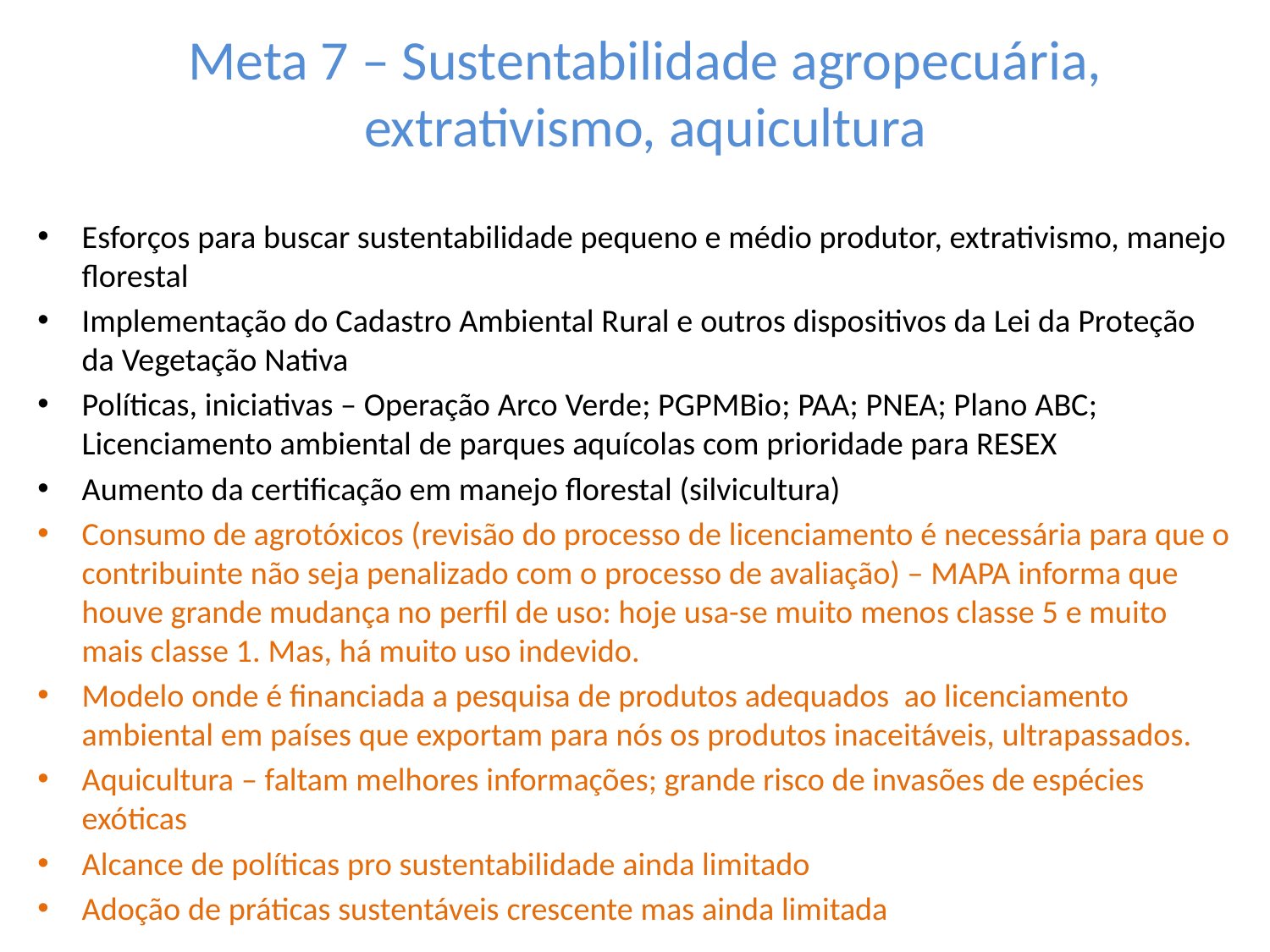

# Meta 7 – Sustentabilidade agropecuária, extrativismo, aquicultura
Esforços para buscar sustentabilidade pequeno e médio produtor, extrativismo, manejo florestal
Implementação do Cadastro Ambiental Rural e outros dispositivos da Lei da Proteção da Vegetação Nativa
Políticas, iniciativas – Operação Arco Verde; PGPMBio; PAA; PNEA; Plano ABC; Licenciamento ambiental de parques aquícolas com prioridade para RESEX
Aumento da certificação em manejo florestal (silvicultura)
Consumo de agrotóxicos (revisão do processo de licenciamento é necessária para que o contribuinte não seja penalizado com o processo de avaliação) – MAPA informa que houve grande mudança no perfil de uso: hoje usa-se muito menos classe 5 e muito mais classe 1. Mas, há muito uso indevido.
Modelo onde é financiada a pesquisa de produtos adequados  ao licenciamento ambiental em países que exportam para nós os produtos inaceitáveis, ultrapassados.
Aquicultura – faltam melhores informações; grande risco de invasões de espécies exóticas
Alcance de políticas pro sustentabilidade ainda limitado
Adoção de práticas sustentáveis crescente mas ainda limitada